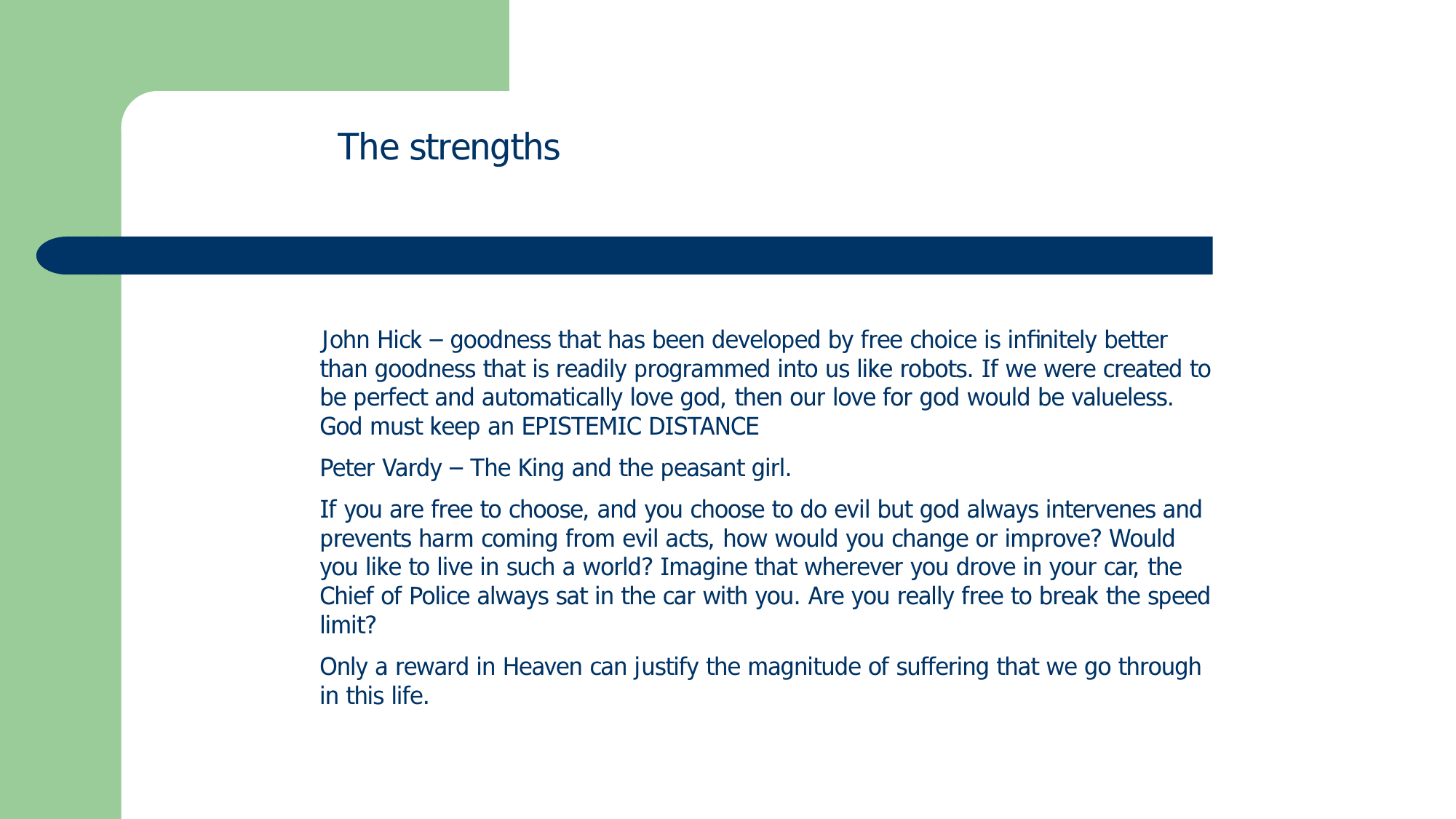

The strengths
John Hick – goodness that has been developed by free choice is infinitely better than goodness that is readily programmed into us like robots. If we were created to be perfect and automatically love god, then our love for god would be valueless. God must keep an EPISTEMIC DISTANCE
Peter Vardy – The King and the peasant girl.
If you are free to choose, and you choose to do evil but god always intervenes and prevents harm coming from evil acts, how would you change or improve? Would you like to live in such a world? Imagine that wherever you drove in your car, the Chief of Police always sat in the car with you. Are you really free to break the speed limit?
Only a reward in Heaven can justify the magnitude of suffering that we go through in this life.